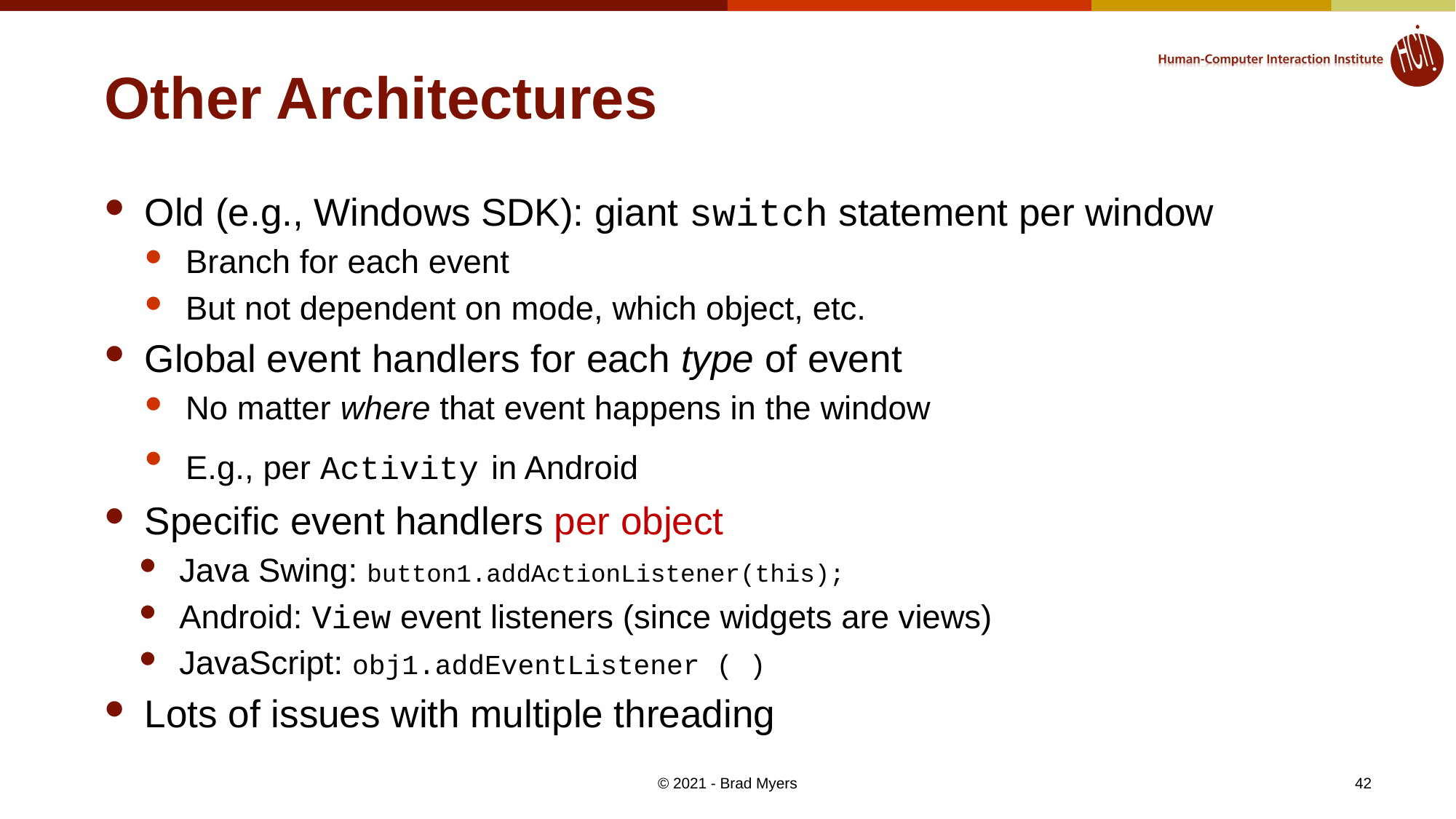

# Other Architectures
Old (e.g., Windows SDK): giant switch statement per window
Branch for each event
But not dependent on mode, which object, etc.
Global event handlers for each type of event
No matter where that event happens in the window
E.g., per Activity in Android
Specific event handlers per object
Java Swing: button1.addActionListener(this);
Android: View event listeners (since widgets are views)
JavaScript: obj1.addEventListener ( )
Lots of issues with multiple threading
© 2021 - Brad Myers
42